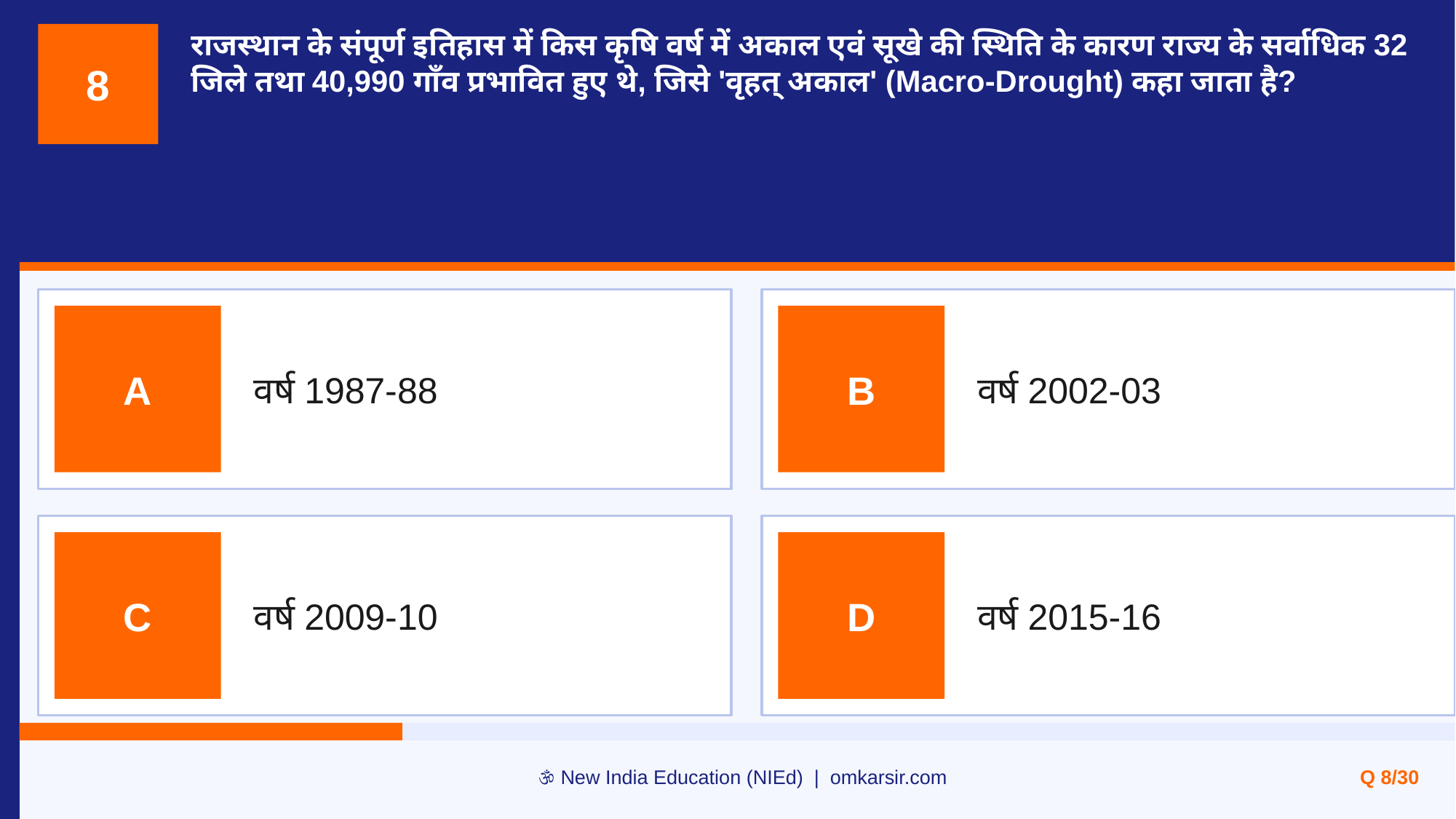

राजस्थान के संपूर्ण इतिहास में किस कृषि वर्ष में अकाल एवं सूखे की स्थिति के कारण राज्य के सर्वाधिक 32 जिले तथा 40,990 गाँव प्रभावित हुए थे, जिसे 'वृहत् अकाल' (Macro-Drought) कहा जाता है?
8

वर्ष 1987-88
वर्ष 2002-03
A
B

वर्ष 2009-10
वर्ष 2015-16
C
D

🕉️ New India Education (NIEd)  |  omkarsir.com
Q 8/30